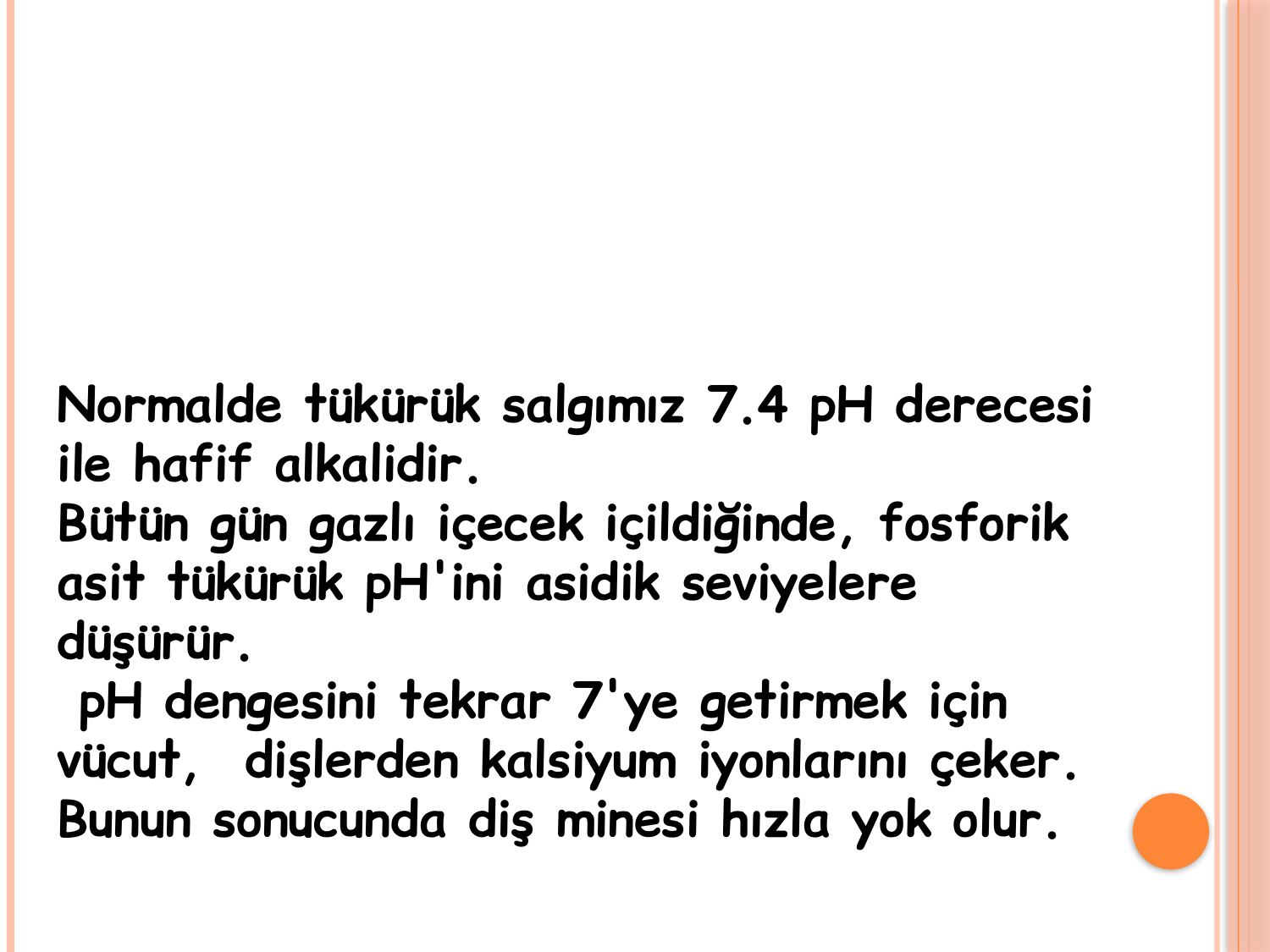

#

Normalde tükürük salgımız 7.4 pH derecesi ile hafif alkalidir.
Bütün gün gazlı içecek içildiğinde, fosforik asit tükürük pH'ini asidik seviyelere düşürür.
 pH dengesini tekrar 7'ye getirmek için vücut,  dişlerden kalsiyum iyonlarını çeker. Bunun sonucunda diş minesi hızla yok olur.